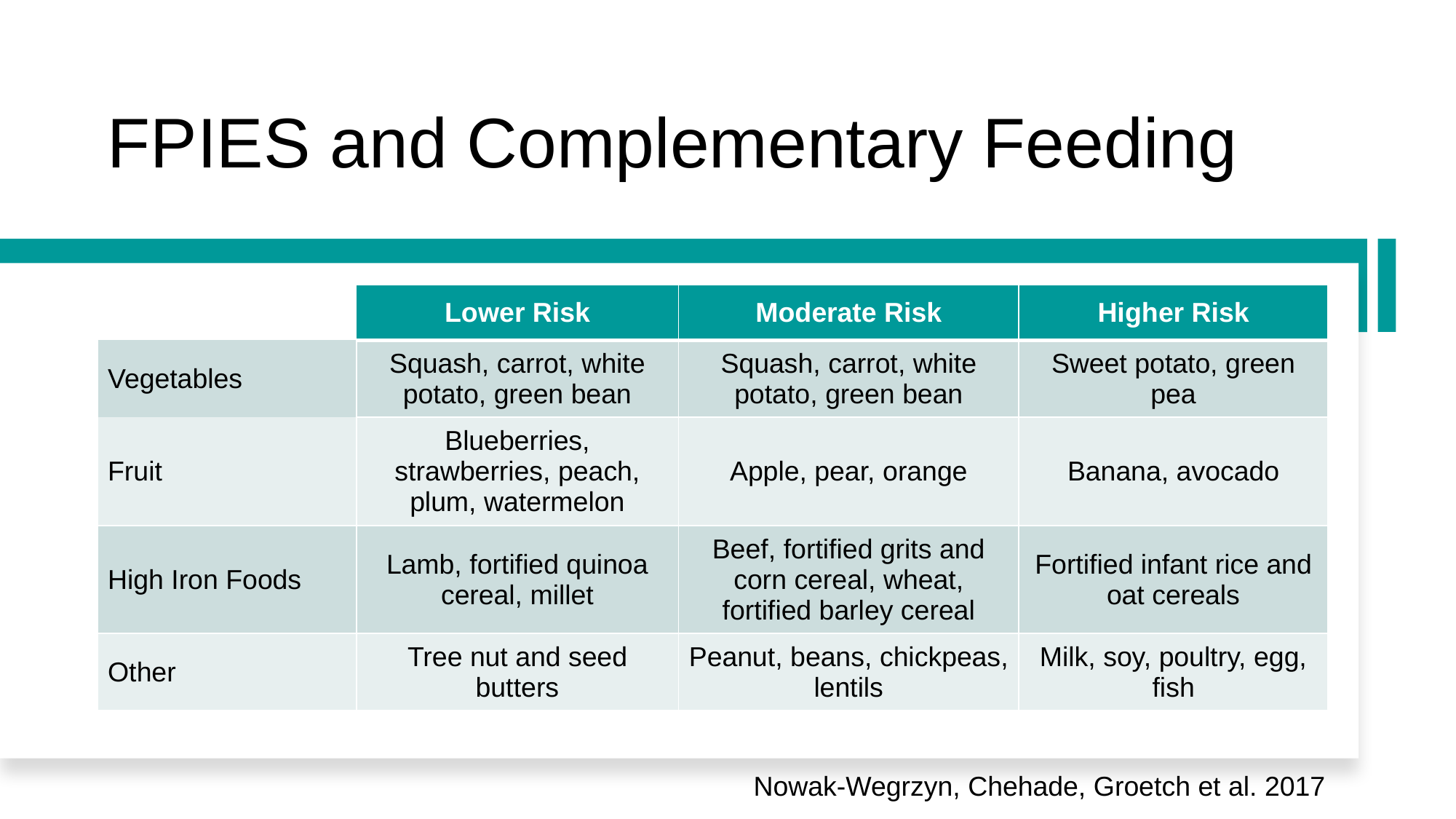

# FPIES and Complementary Feeding

|  | Lower Risk | Moderate Risk | Higher Risk |
| --- | --- | --- | --- |
| Vegetables | Squash, carrot, white potato, green bean | Squash, carrot, white potato, green bean | Sweet potato, green pea |
| Fruit | Blueberries, strawberries, peach, plum, watermelon | Apple, pear, orange | Banana, avocado |
| High Iron Foods | Lamb, fortified quinoa cereal, millet | Beef, fortified grits and corn cereal, wheat, fortified barley cereal | Fortified infant rice and oat cereals |
| Other | Tree nut and seed butters | Peanut, beans, chickpeas, lentils | Milk, soy, poultry, egg, fish |
Nowak-Wegrzyn, Chehade, Groetch et al. 2017